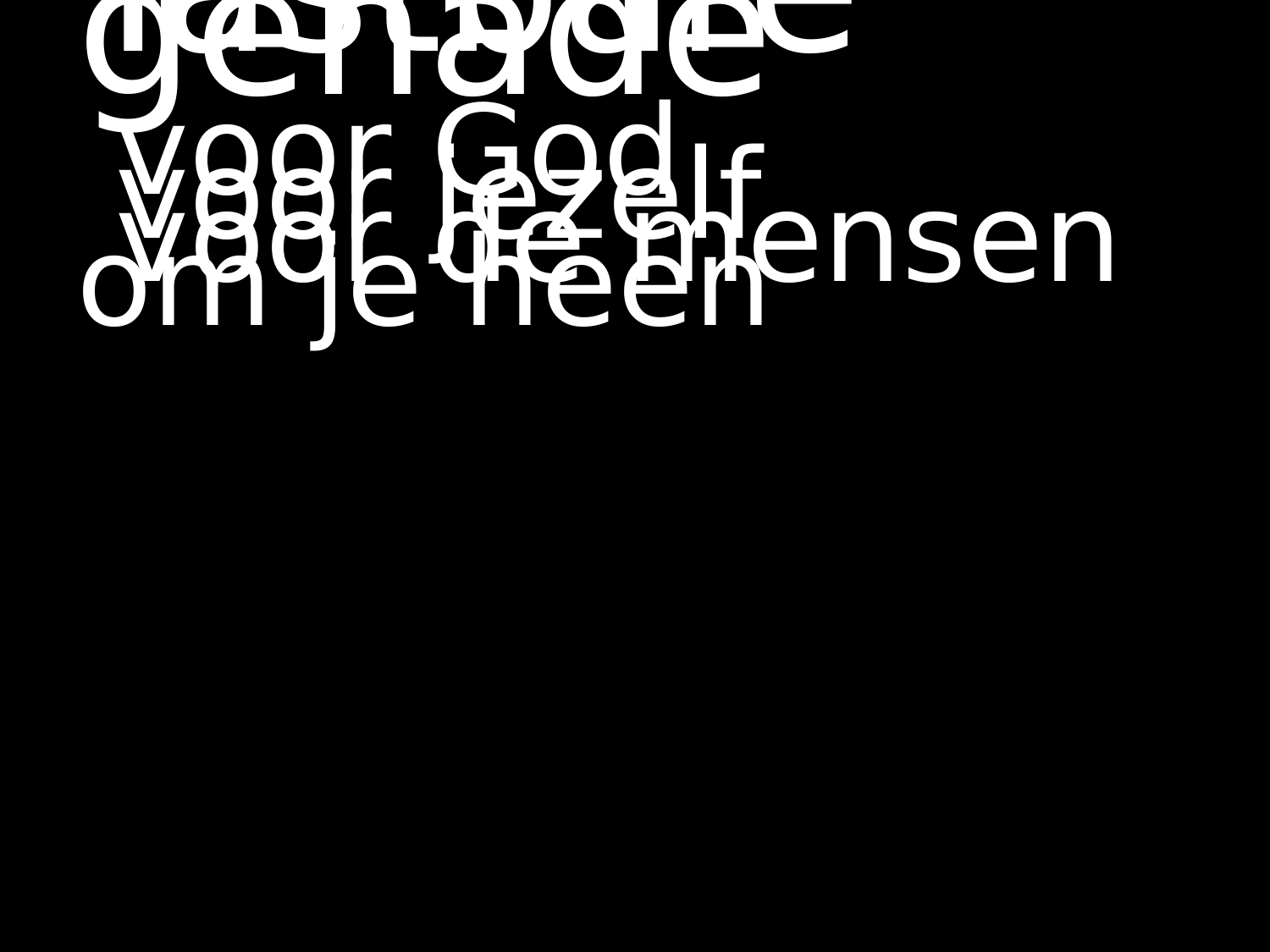

#
Tastbare genade

 voor God
 voor jezelf
 voor de mensen om je heen